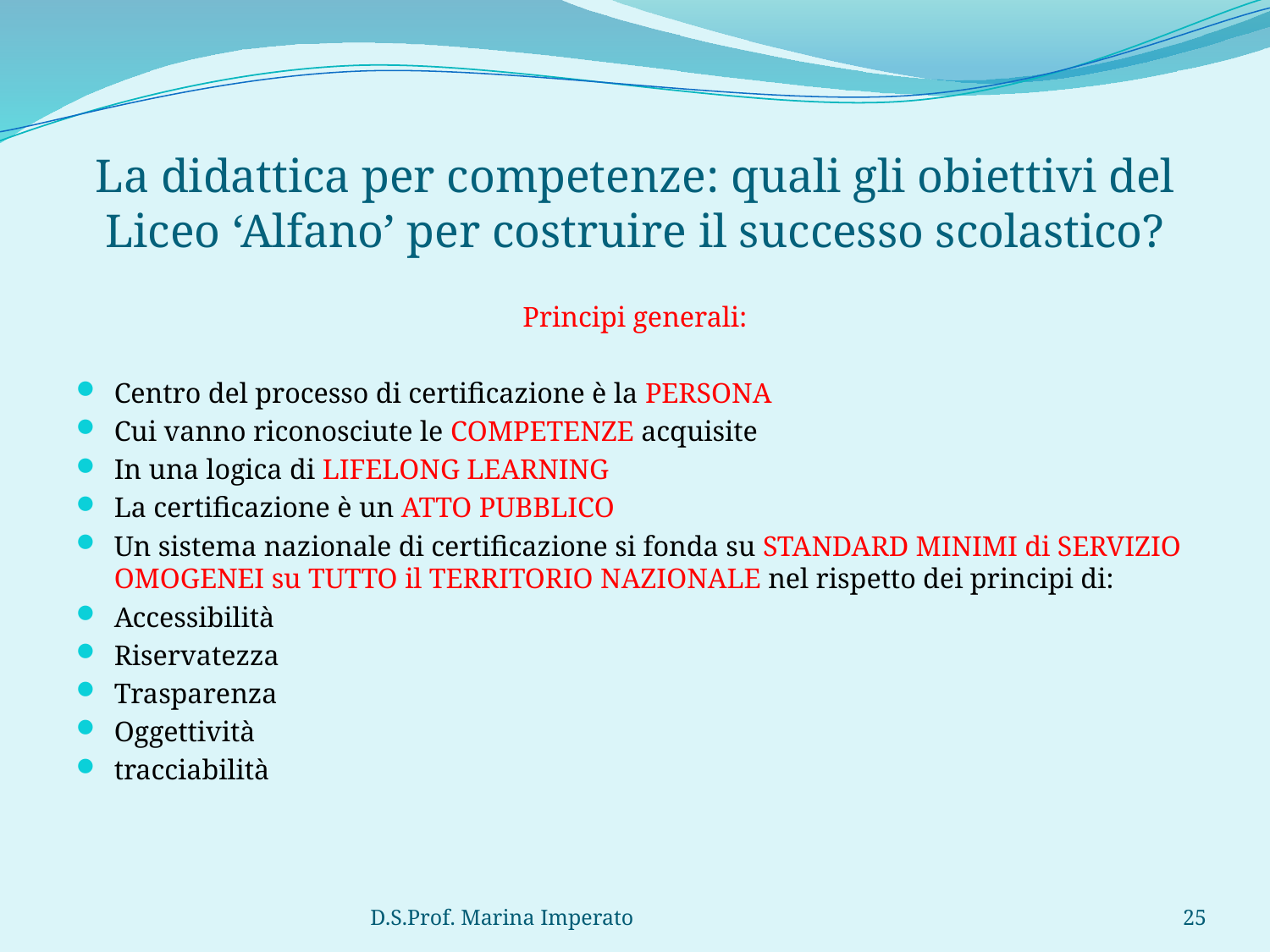

# La didattica per competenze: quali gli obiettivi del Liceo ‘Alfano’ per costruire il successo scolastico?

Principi generali:

Centro del processo di certificazione è la PERSONA
Cui vanno riconosciute le COMPETENZE acquisite
In una logica di LIFELONG LEARNING
La certificazione è un ATTO PUBBLICO
Un sistema nazionale di certificazione si fonda su STANDARD MINIMI di SERVIZIO OMOGENEI su TUTTO il TERRITORIO NAZIONALE nel rispetto dei principi di:
Accessibilità
Riservatezza
Trasparenza
Oggettività
tracciabilità

D.S.Prof. Marina Imperato
25